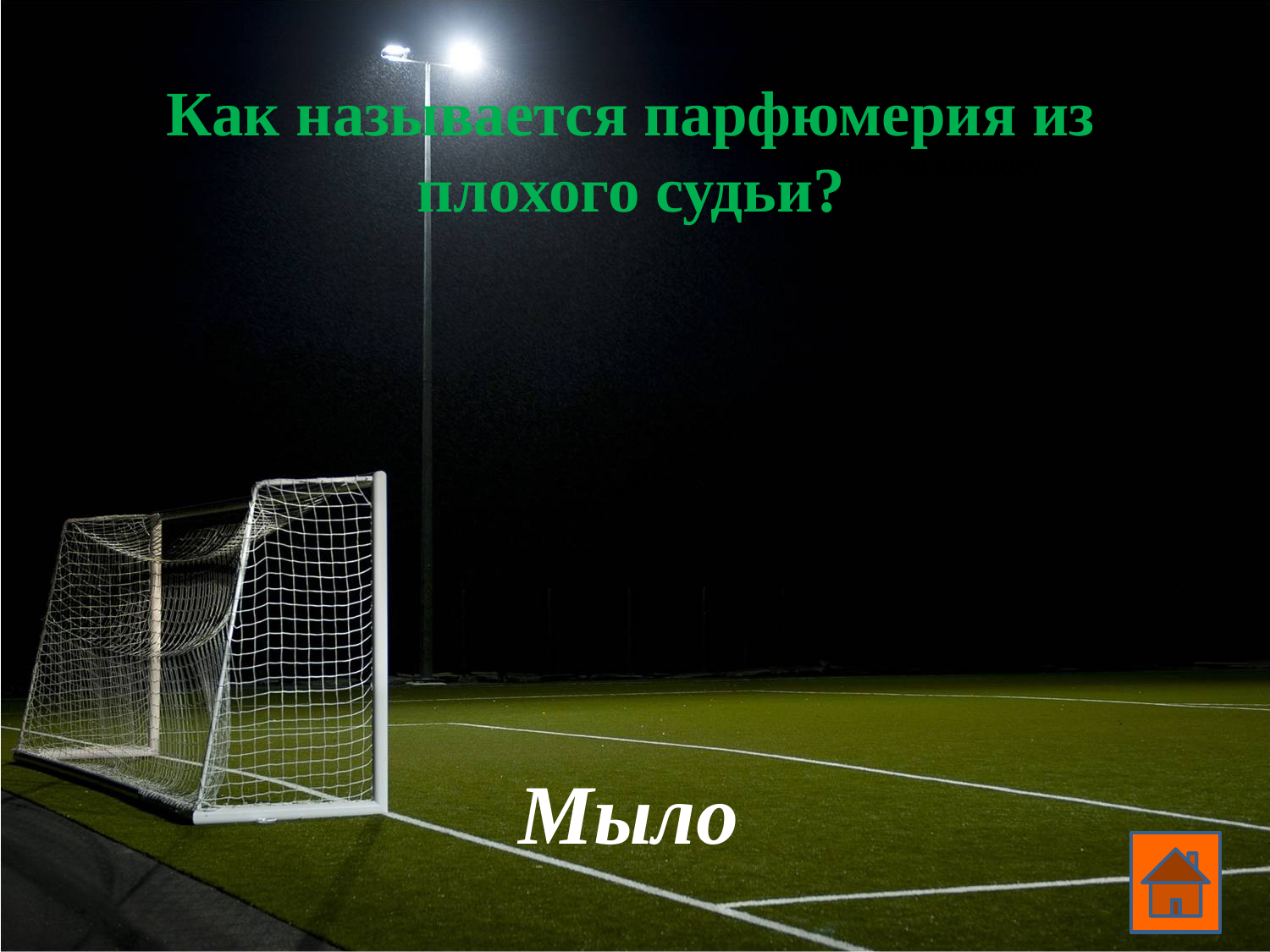

# Как называется парфюмерия из плохого судьи?
Ответ появляется при щелчке по вопросу
Мыло